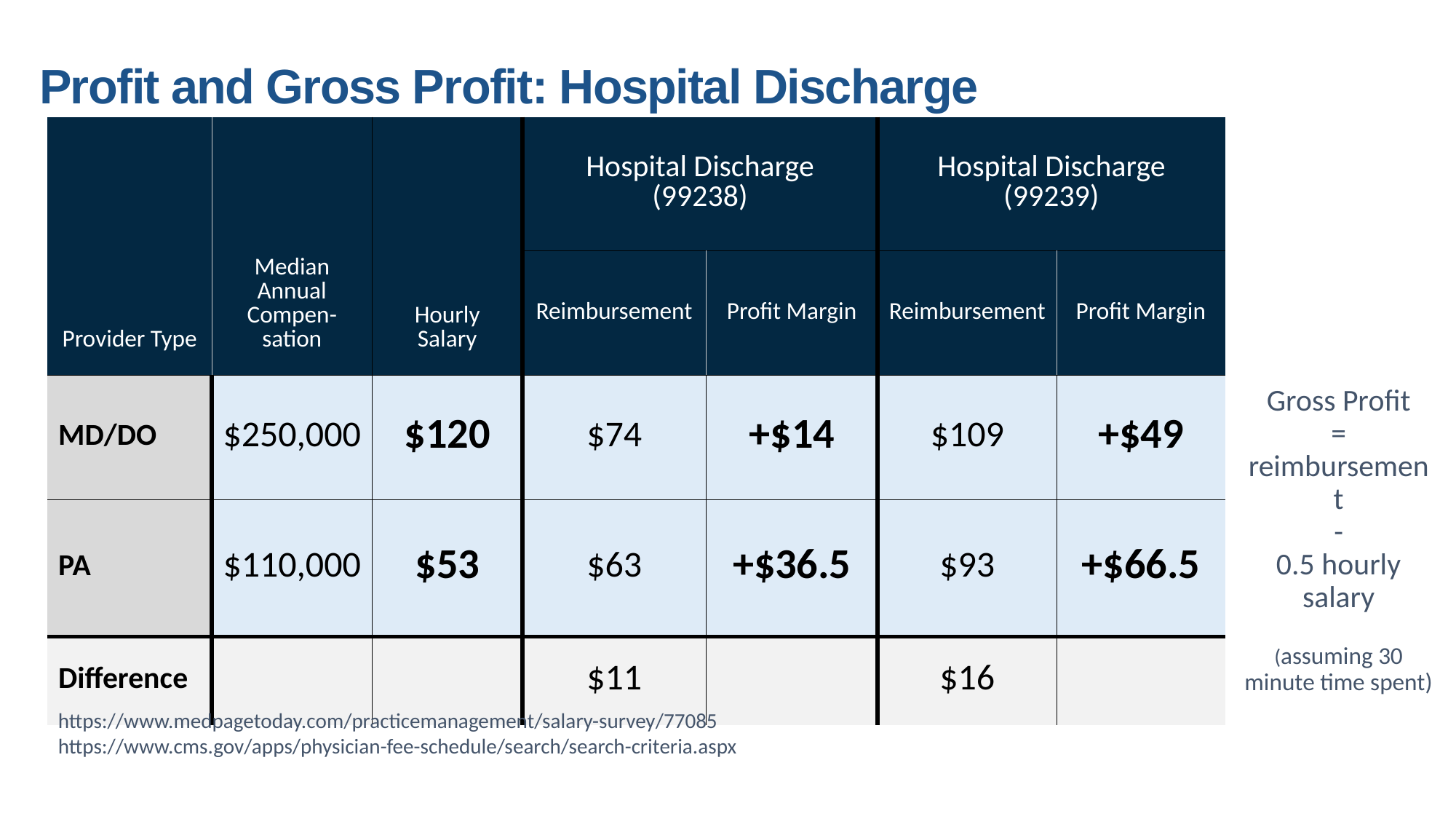

Profit and Gross Profit: Hospital Discharge
| Provider Type | Median Annual Compen-sation | Hourly Salary | Hospital Discharge (99238) |  | Hospital Discharge (99239) |  |
| --- | --- | --- | --- | --- | --- | --- |
|  |  |  | Reimbursement | Profit Margin | Reimbursement | Profit Margin |
| MD/DO | $250,000 | $120 | $74 | +$14 | $109 | +$49 |
| PA | $110,000 | $53 | $63 | +$36.5 | $93 | +$66.5 |
| Difference |  |  | $11 |  | $16 |  |
# Gross Profit = reimbursement - 0.5 hourly salary (assuming 30 minute time spent)
https://www.medpagetoday.com/practicemanagement/salary-survey/77085
https://www.cms.gov/apps/physician-fee-schedule/search/search-criteria.aspx